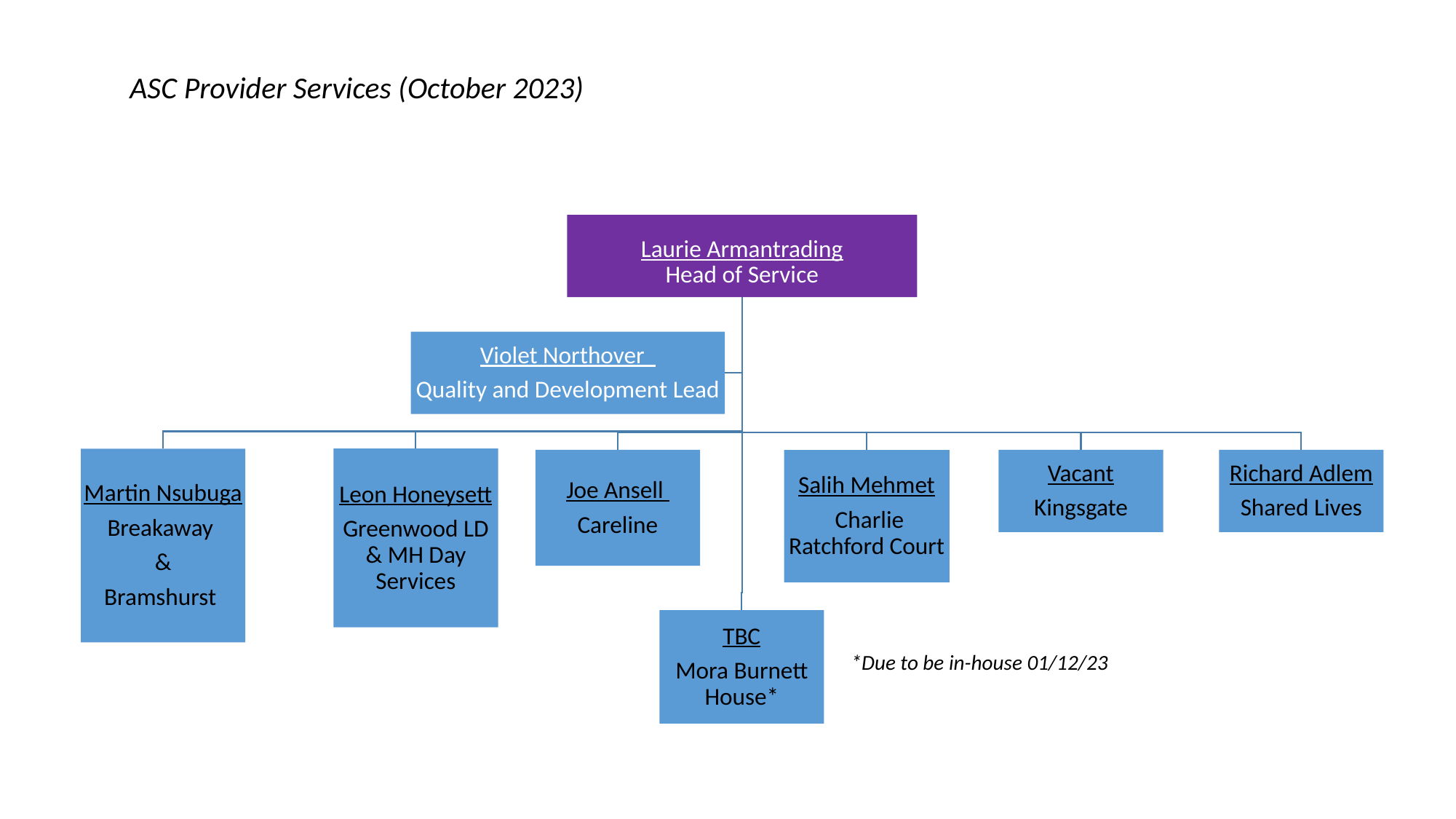

ASC Provider Services (October 2023)

Laurie Armantrading
Head of Service

Martin Nsubuga
Breakaway
&
Bramshurst
Leon Honeysett
Greenwood LD & MH Day Services
Joe Ansell
Careline
Salih Mehmet
 Charlie Ratchford Court
Vacant
Kingsgate
Richard Adlem
Shared Lives
TBC
Mora Burnett House*
Violet Northover
Quality and Development Lead
*Due to be in-house 01/12/23